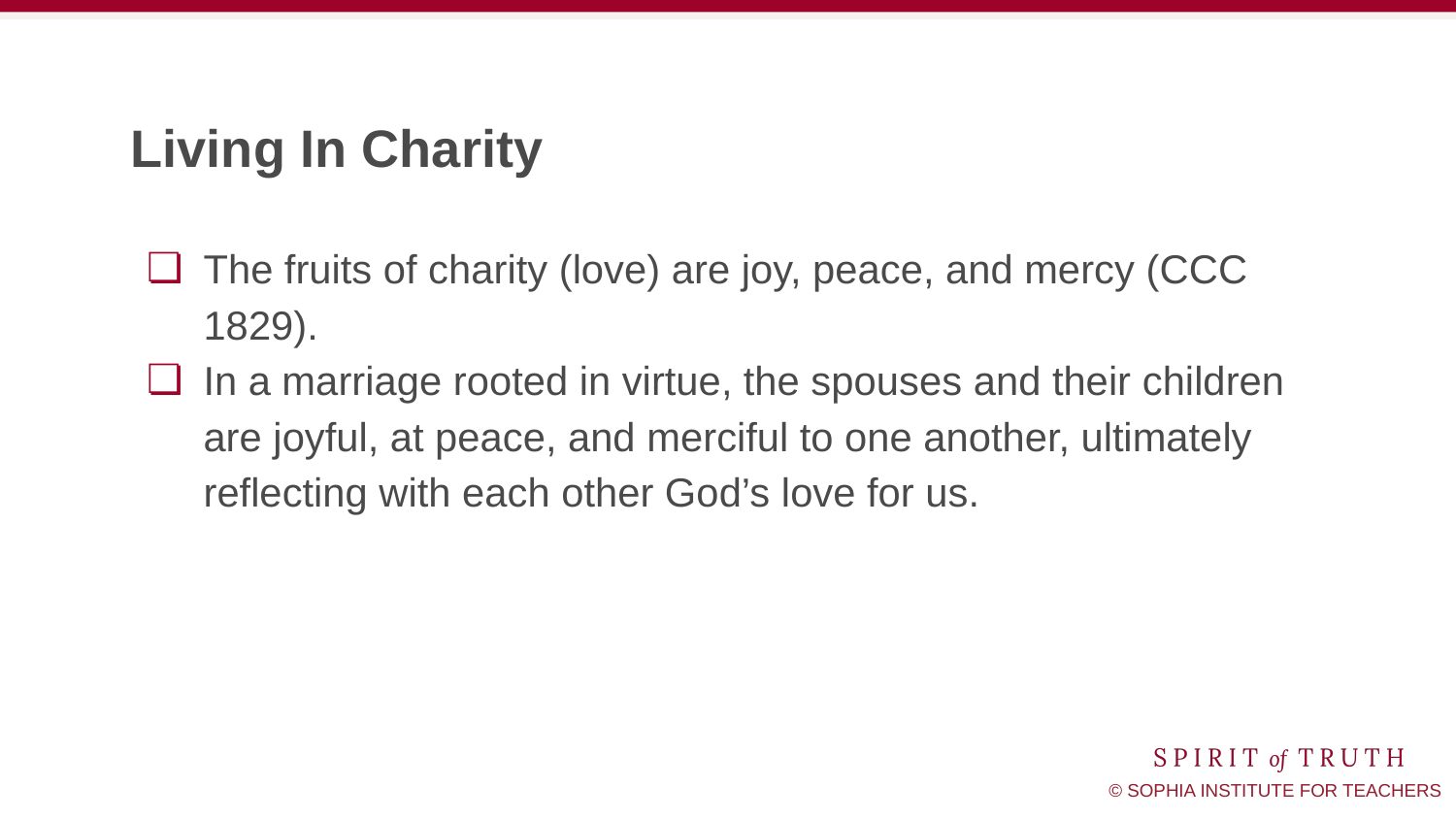

# Living In Charity
The fruits of charity (love) are joy, peace, and mercy (CCC 1829).
In a marriage rooted in virtue, the spouses and their children are joyful, at peace, and merciful to one another, ultimately reflecting with each other God’s love for us.